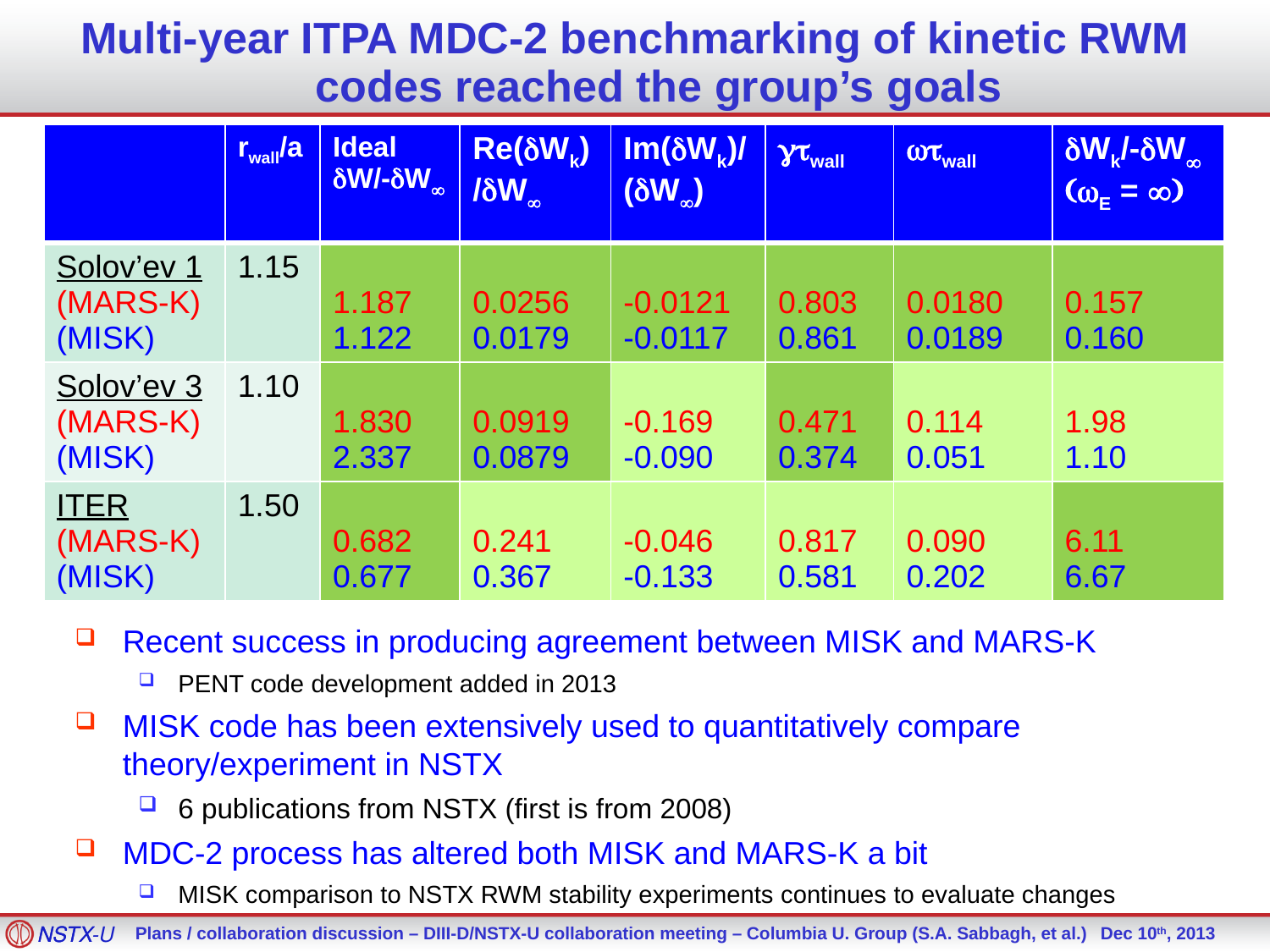

# Multi-year ITPA MDC-2 benchmarking of kinetic RWM codes reached the group’s goals
|  | rwall/a | Ideal δW/-δW∞ | Re(δWk) /δW∞ | Im(δWk)/ (δW∞) | γτwall | ωτwall | δWk/-δW∞ (ωE = ∞) |
| --- | --- | --- | --- | --- | --- | --- | --- |
| Solov’ev 1 (MARS-K) (MISK) | 1.15 | 1.187 1.122 | 0.0256 0.0179 | -0.0121 -0.0117 | 0.803 0.861 | 0.0180 0.0189 | 0.157 0.160 |
| Solov’ev 3 (MARS-K) (MISK) | 1.10 | 1.830 2.337 | 0.0919 0.0879 | -0.169 -0.090 | 0.471 0.374 | 0.114 0.051 | 1.98 1.10 |
| ITER (MARS-K) (MISK) | 1.50 | 0.682 0.677 | 0.241 0.367 | -0.046 -0.133 | 0.817 0.581 | 0.090 0.202 | 6.11 6.67 |
Recent success in producing agreement between MISK and MARS-K
PENT code development added in 2013
MISK code has been extensively used to quantitatively compare theory/experiment in NSTX
6 publications from NSTX (first is from 2008)
MDC-2 process has altered both MISK and MARS-K a bit
MISK comparison to NSTX RWM stability experiments continues to evaluate changes